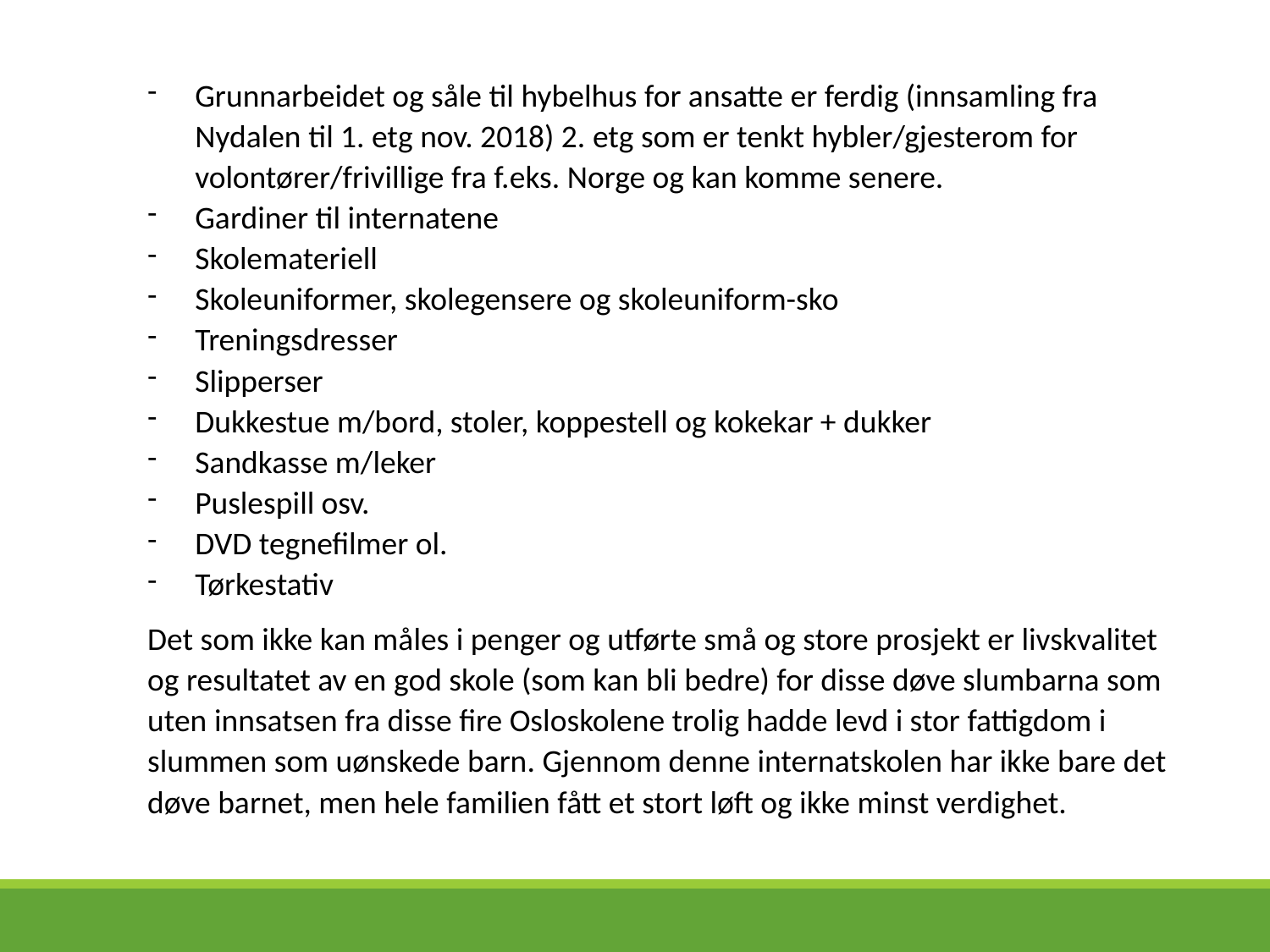

Grunnarbeidet og såle til hybelhus for ansatte er ferdig (innsamling fra Nydalen til 1. etg nov. 2018) 2. etg som er tenkt hybler/gjesterom for volontører/frivillige fra f.eks. Norge og kan komme senere.
Gardiner til internatene
Skolemateriell
Skoleuniformer, skolegensere og skoleuniform-sko
Treningsdresser
Slipperser
Dukkestue m/bord, stoler, koppestell og kokekar + dukker
Sandkasse m/leker
Puslespill osv.
DVD tegnefilmer ol.
Tørkestativ
Det som ikke kan måles i penger og utførte små og store prosjekt er livskvalitet og resultatet av en god skole (som kan bli bedre) for disse døve slumbarna som uten innsatsen fra disse fire Osloskolene trolig hadde levd i stor fattigdom i slummen som uønskede barn. Gjennom denne internatskolen har ikke bare det døve barnet, men hele familien fått et stort løft og ikke minst verdighet.